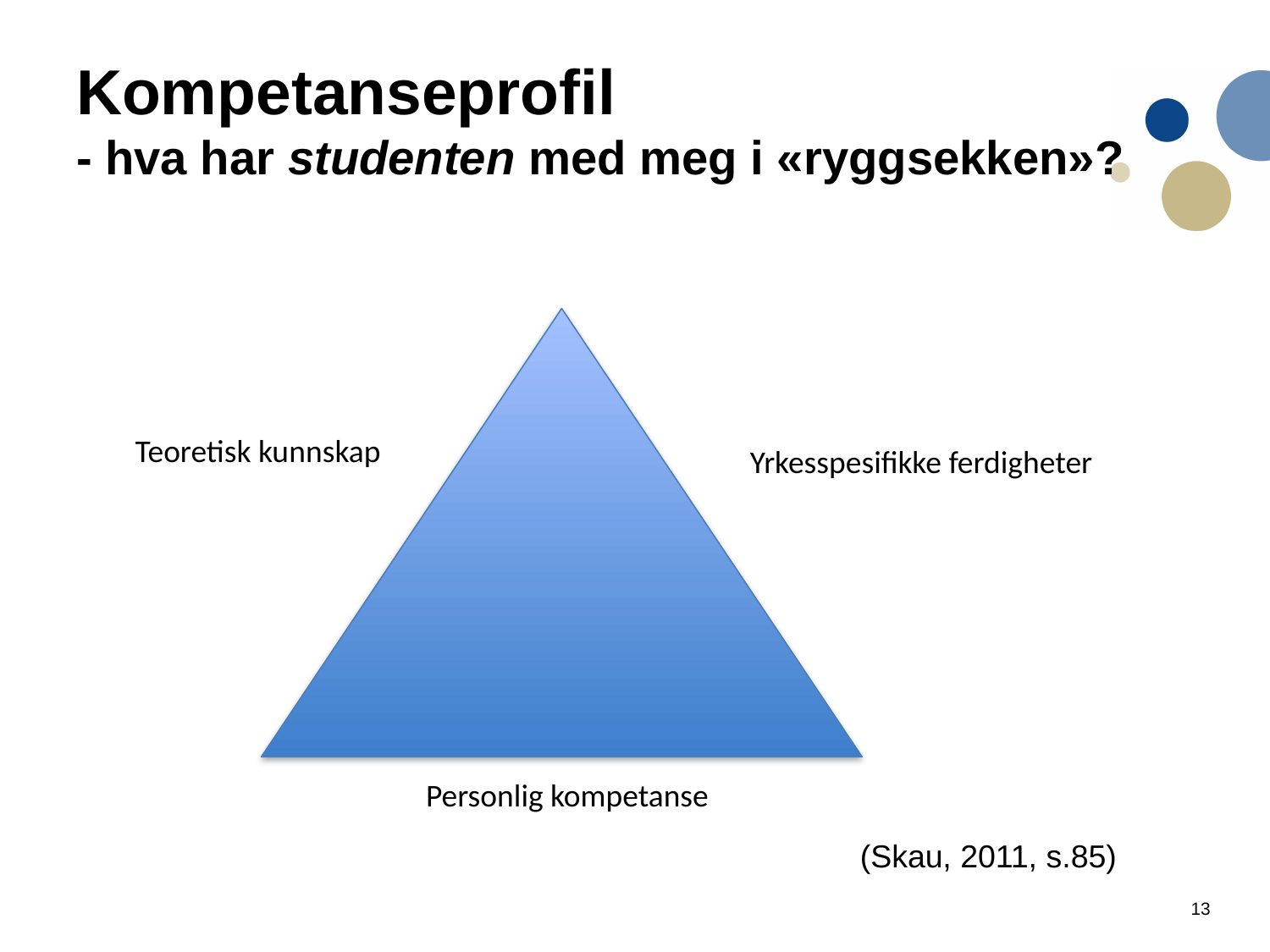

# Kompetanseprofil - hva har studenten med meg i «ryggsekken»?

Teoretisk kunnskap
Yrkesspesifikke ferdigheter

(Skau, 2011, s.85)
Personlig kompetanse